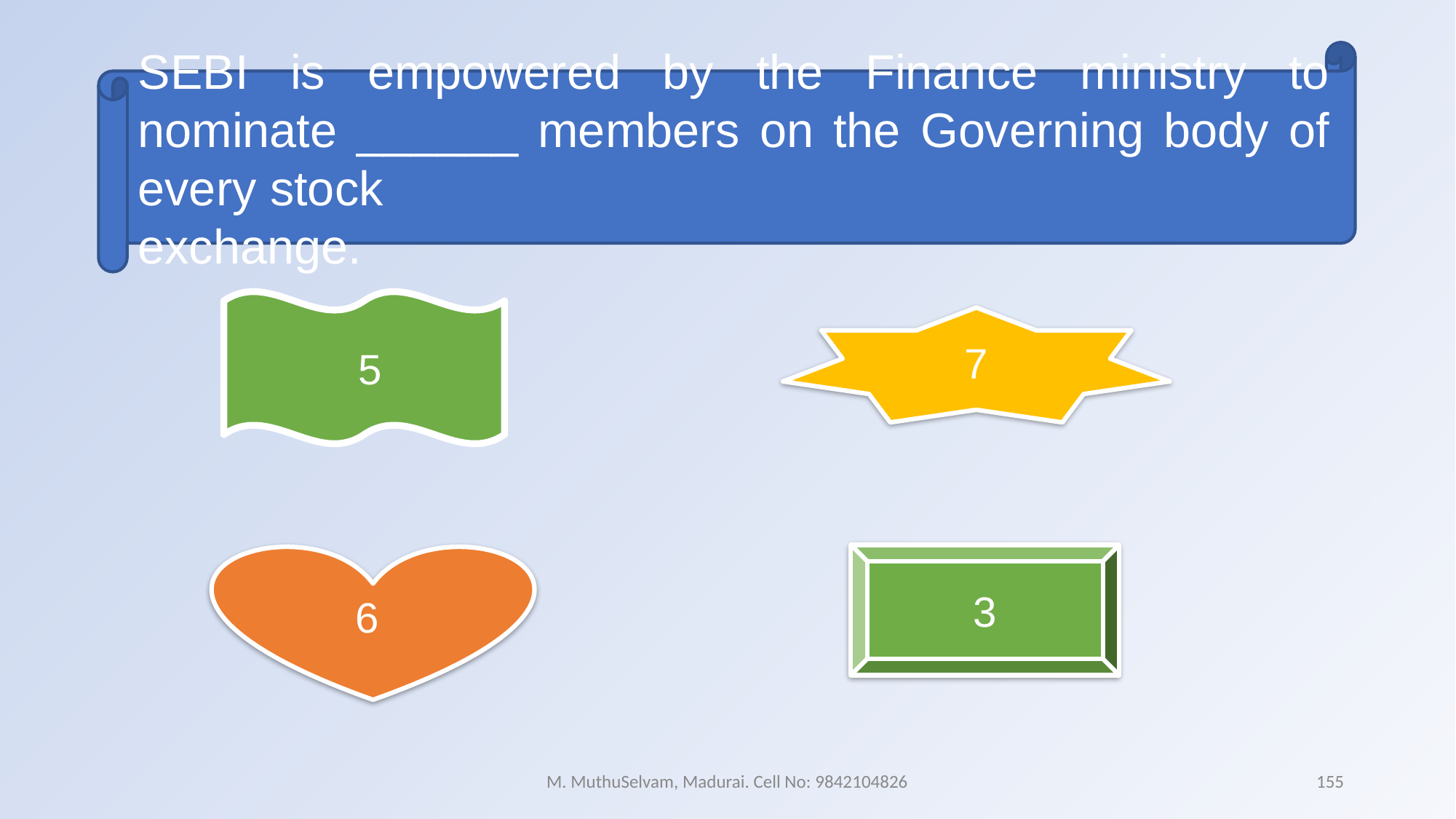

SEBI is empowered by the Finance ministry to nominate ______ members on the Governing body of every stock
exchange.
  5
7
6
3
M. MuthuSelvam, Madurai. Cell No: 9842104826
155